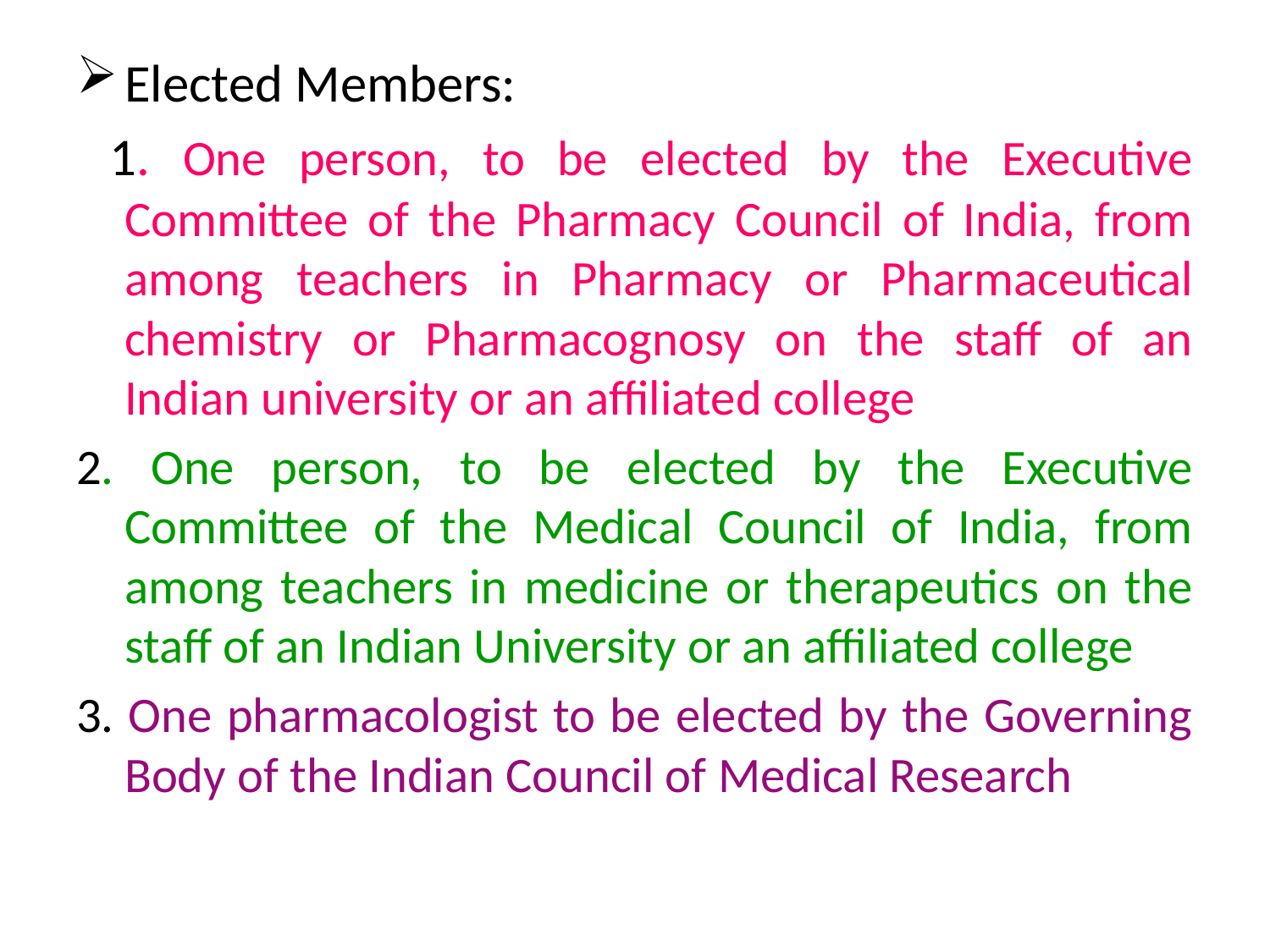

# .
Elected Members:
 1. One person, to be elected by the Executive Committee of the Pharmacy Council of India, from among teachers in Pharmacy or Pharmaceutical chemistry or Pharmacognosy on the staff of an Indian university or an affiliated college
2. One person, to be elected by the Executive Committee of the Medical Council of India, from among teachers in medicine or therapeutics on the staff of an Indian University or an affiliated college
3. One pharmacologist to be elected by the Governing Body of the Indian Council of Medical Research